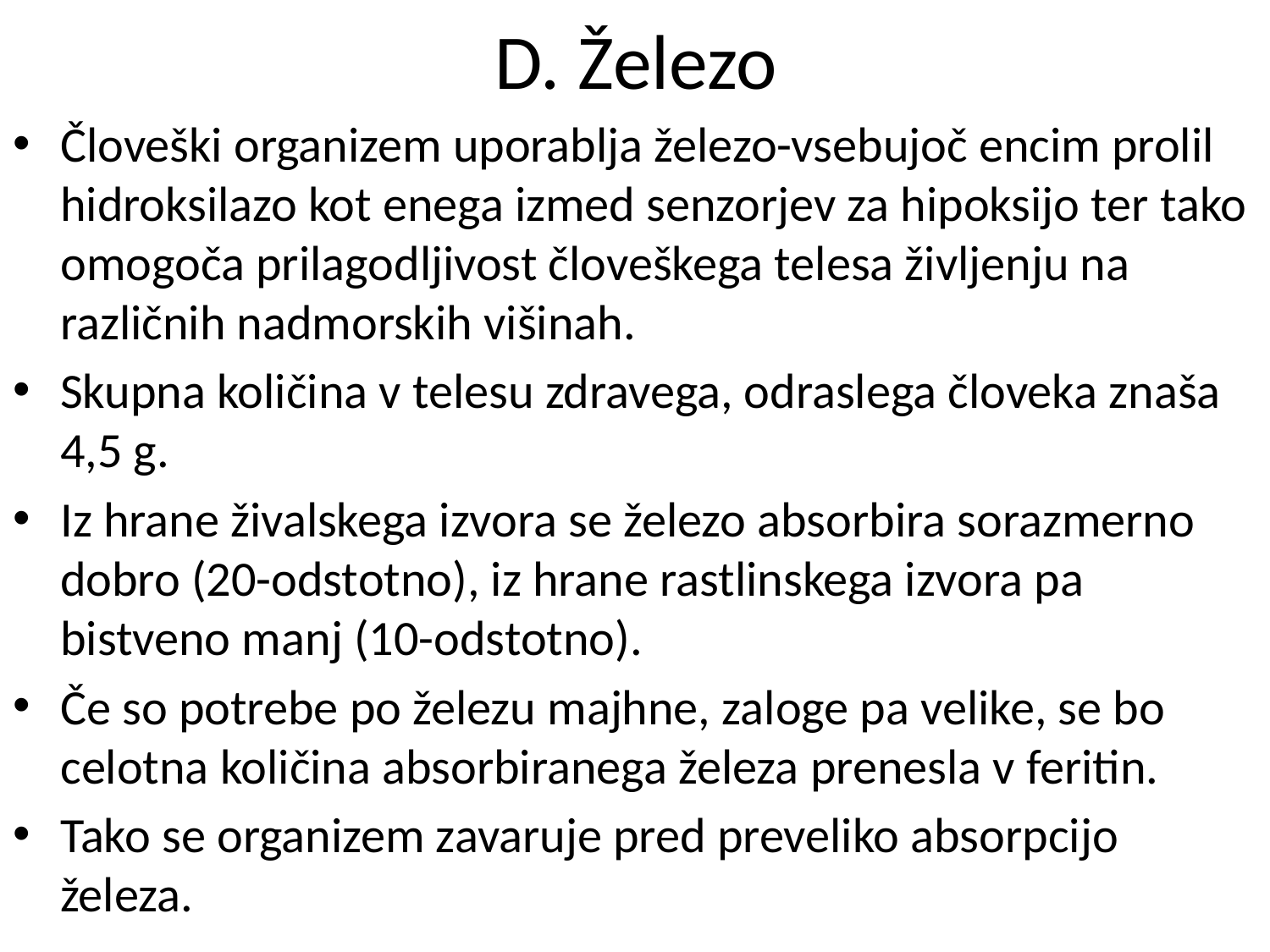

# D. Železo
Človeški organizem uporablja železo-vsebujoč encim prolil hidroksilazo kot enega izmed senzorjev za hipoksijo ter tako omogoča prilagodljivost človeškega telesa življenju na različnih nadmorskih višinah.
Skupna količina v telesu zdravega, odraslega človeka znaša 4,5 g.
Iz hrane živalskega izvora se železo absorbira sorazmerno dobro (20-odstotno), iz hrane rastlinskega izvora pa bistveno manj (10-odstotno).
Če so potrebe po železu majhne, zaloge pa velike, se bo celotna količina absorbiranega železa prenesla v feritin.
Tako se organizem zavaruje pred preveliko absorpcijo železa.